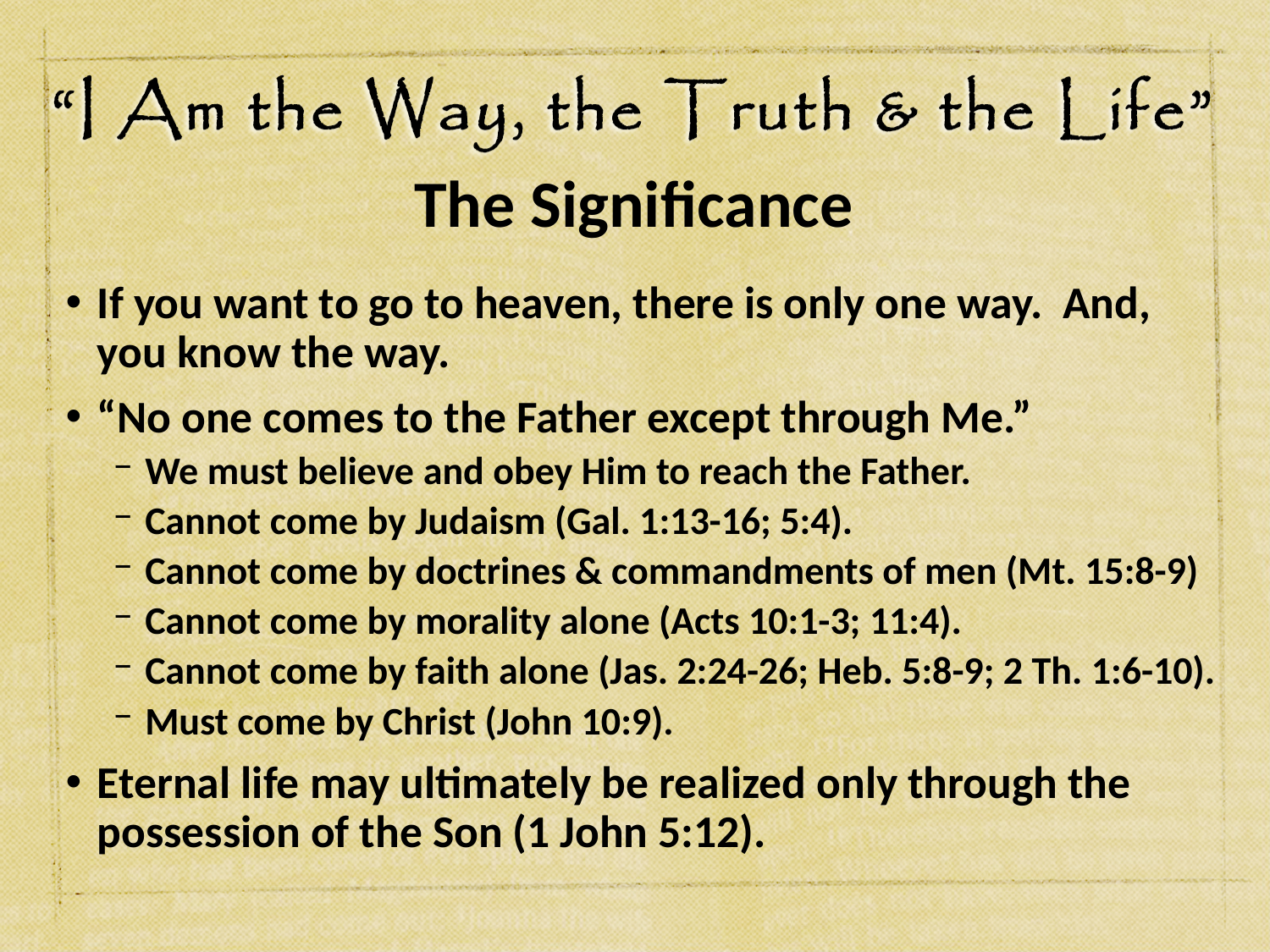

# The Significance
If you want to go to heaven, there is only one way.  And, you know the way.
“No one comes to the Father except through Me.”
We must believe and obey Him to reach the Father.
Cannot come by Judaism (Gal. 1:13-16; 5:4).
Cannot come by doctrines & commandments of men (Mt. 15:8-9)
Cannot come by morality alone (Acts 10:1-3; 11:4).
Cannot come by faith alone (Jas. 2:24-26; Heb. 5:8-9; 2 Th. 1:6-10).
Must come by Christ (John 10:9).
Eternal life may ultimately be realized only through the possession of the Son (1 John 5:12).